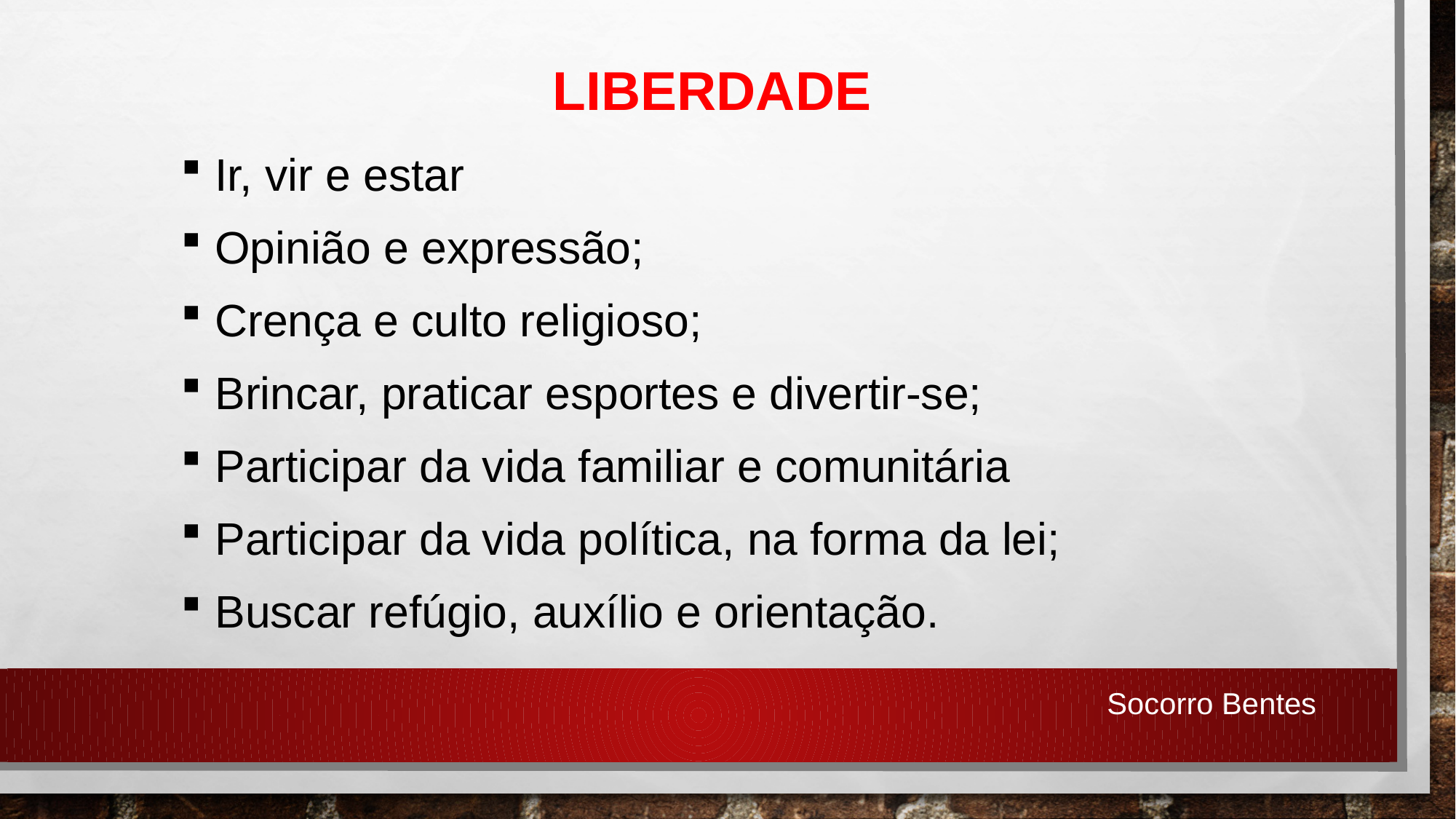

LIBERDADE
Ir, vir e estar
Opinião e expressão;
Crença e culto religioso;
Brincar, praticar esportes e divertir-se;
Participar da vida familiar e comunitária
Participar da vida política, na forma da lei;
Buscar refúgio, auxílio e orientação.

Socorro Bentes